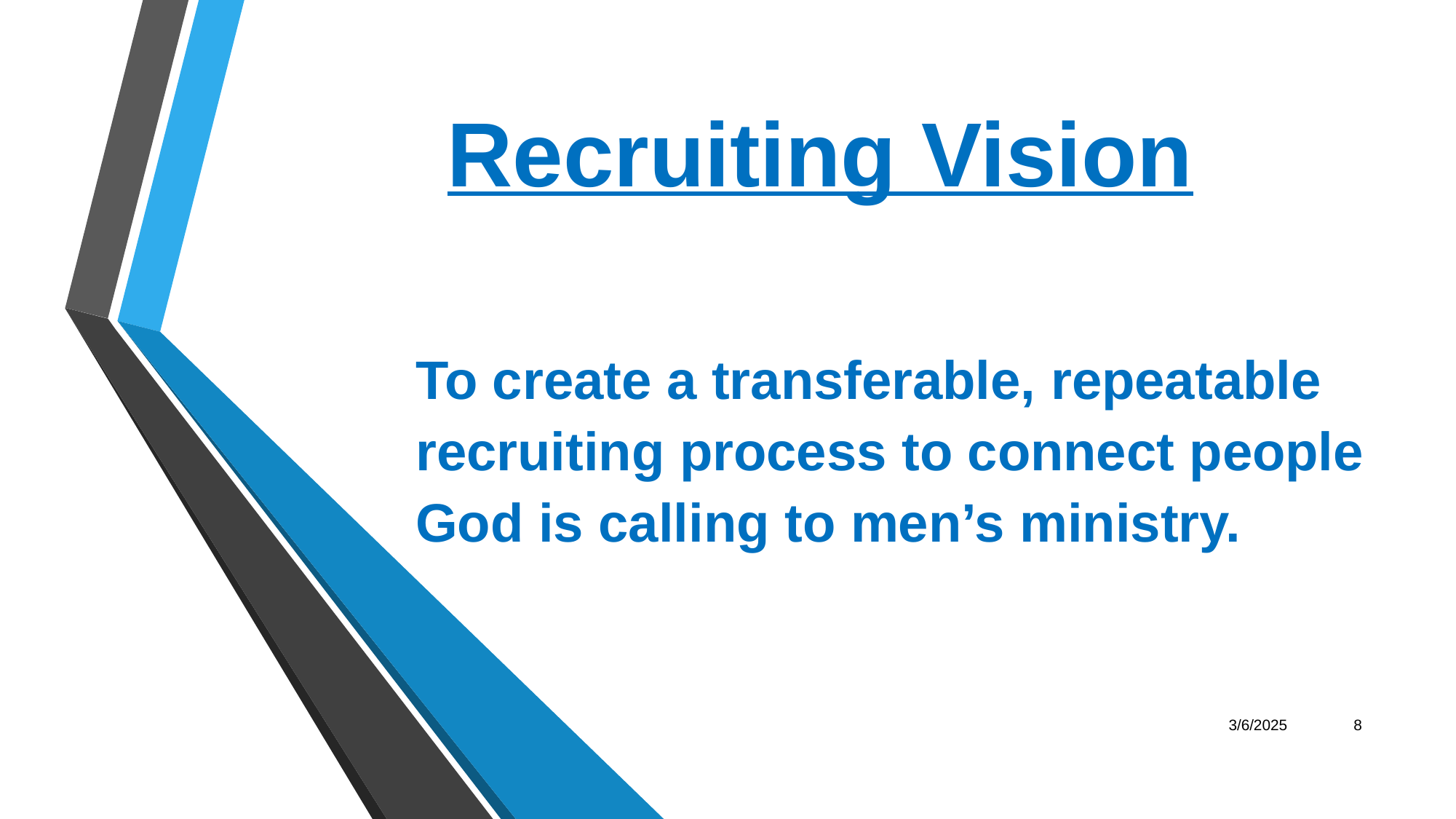

# Recruiting Vision
To create a transferable, repeatable recruiting process to connect people God is calling to men’s ministry.
3/6/2025
8